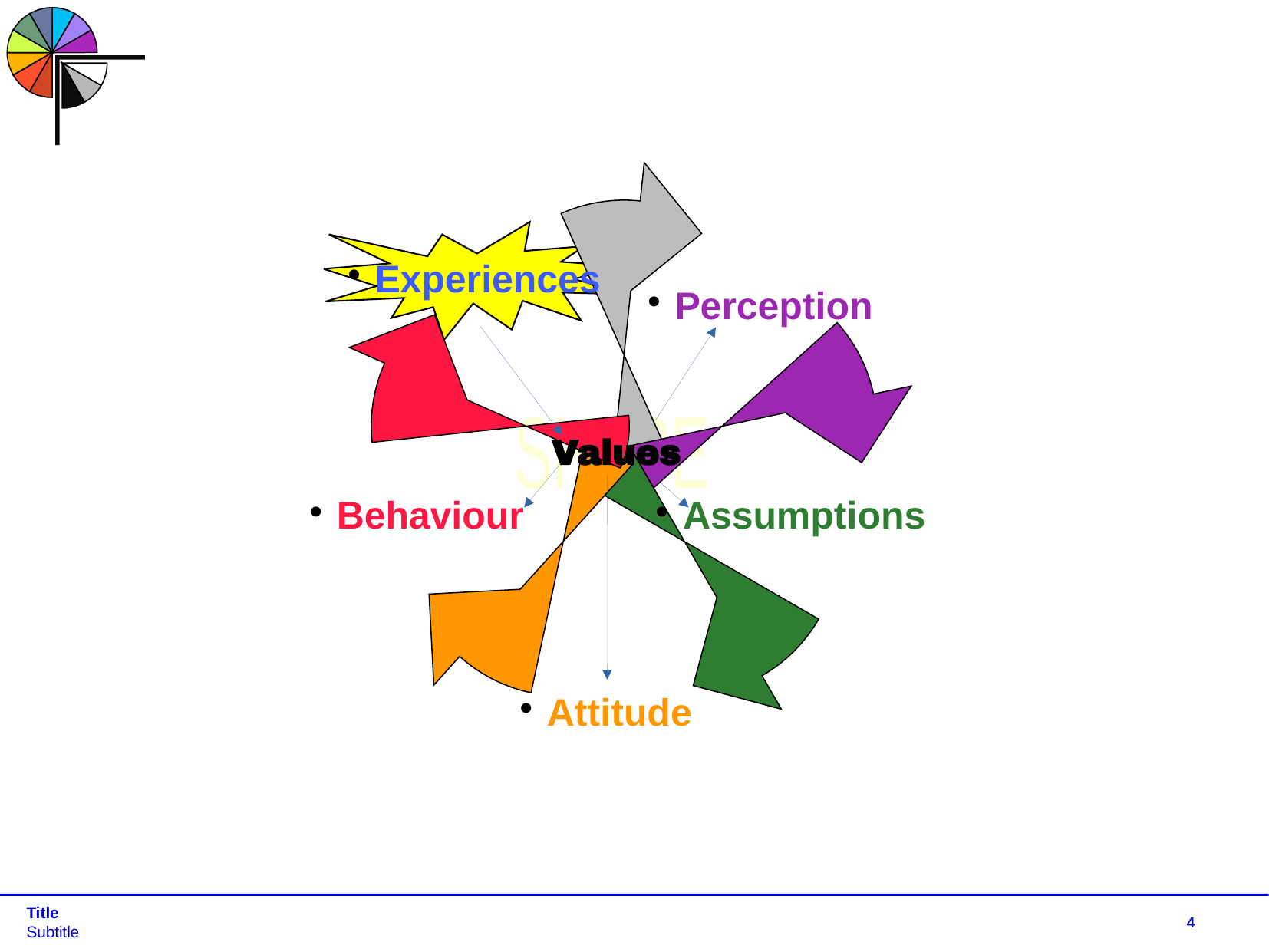

#

Experiences

Perception

Behaviour
Assumptions
Attitude

SHAPE
Values

4